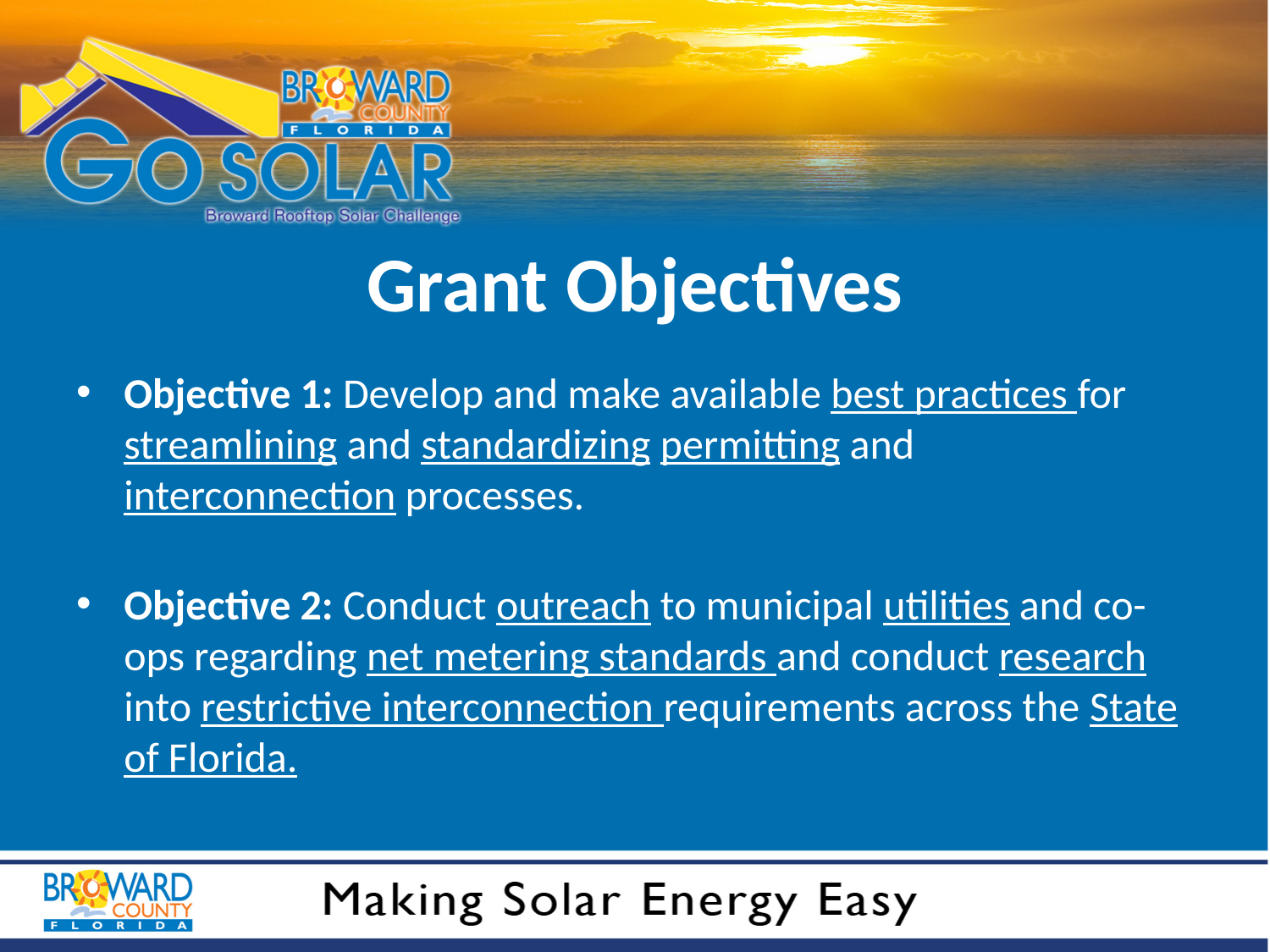

# Grant Objectives
Objective 1: Develop and make available best practices for streamlining and standardizing permitting and interconnection processes.
Objective 2: Conduct outreach to municipal utilities and co-ops regarding net metering standards and conduct research into restrictive interconnection requirements across the State of Florida.